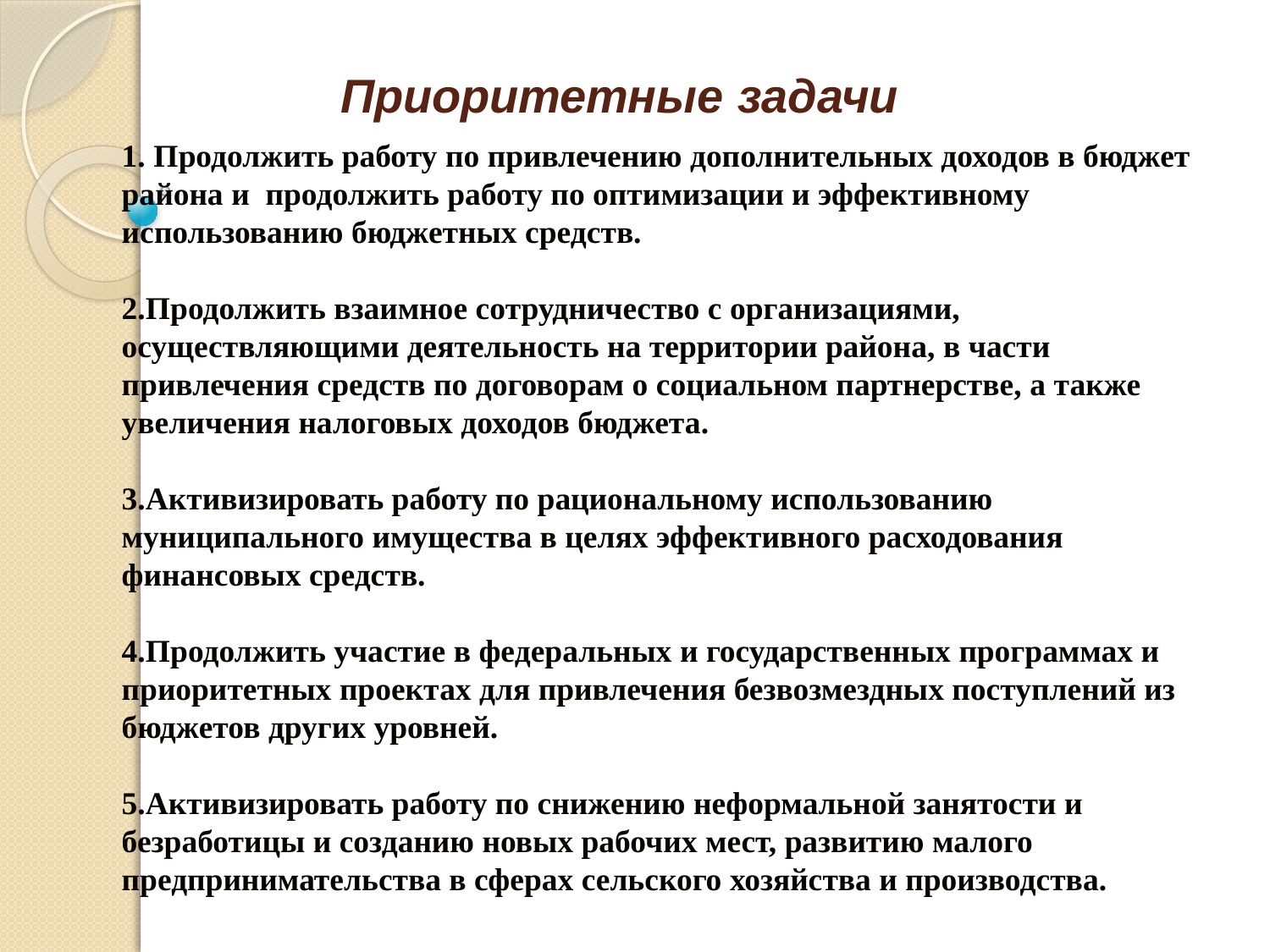

# Приоритетные задачи
1. Продолжить работу по привлечению дополнительных доходов в бюджет района и  продолжить работу по оптимизации и эффективному использованию бюджетных средств.

2.Продолжить взаимное сотрудничество с организациями, осуществляющими деятельность на территории района, в части привлечения средств по договорам о социальном партнерстве, а также увеличения налоговых доходов бюджета.

3.Активизировать работу по рациональному использованию муниципального имущества в целях эффективного расходования финансовых средств.

4.Продолжить участие в федеральных и государственных программах и приоритетных проектах для привлечения безвозмездных поступлений из бюджетов других уровней.

5.Активизировать работу по снижению неформальной занятости и  безработицы и созданию новых рабочих мест, развитию малого предпринимательства в сферах сельского хозяйства и производства.